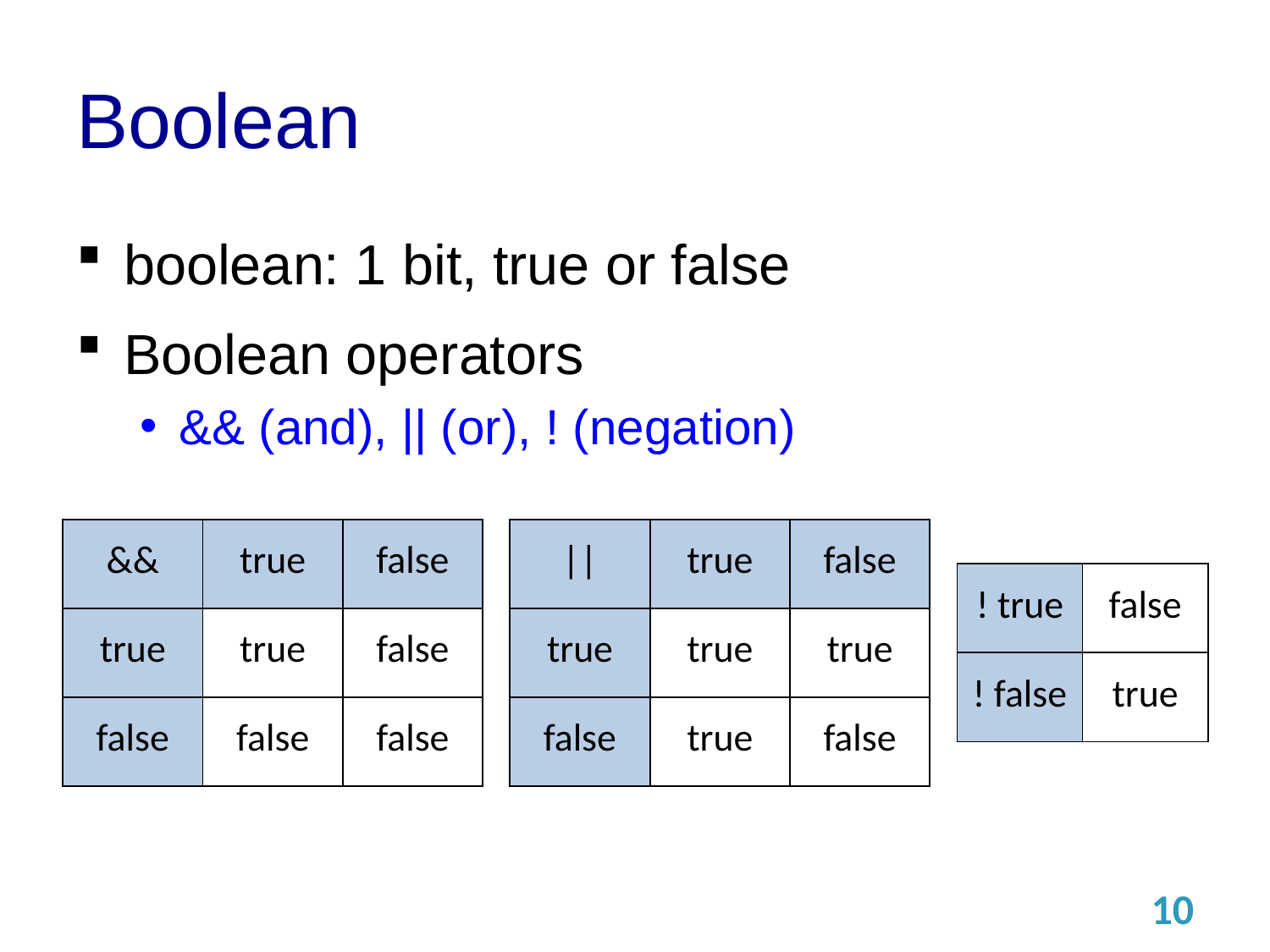

# Boolean
boolean: 1 bit, true or false
Boolean operators
&& (and), || (or), ! (negation)
| && | true | false |
| --- | --- | --- |
| true | true | false |
| false | false | false |
| || | true | false |
| --- | --- | --- |
| true | true | true |
| false | true | false |
| ! true | false |
| --- | --- |
| ! false | true |
10